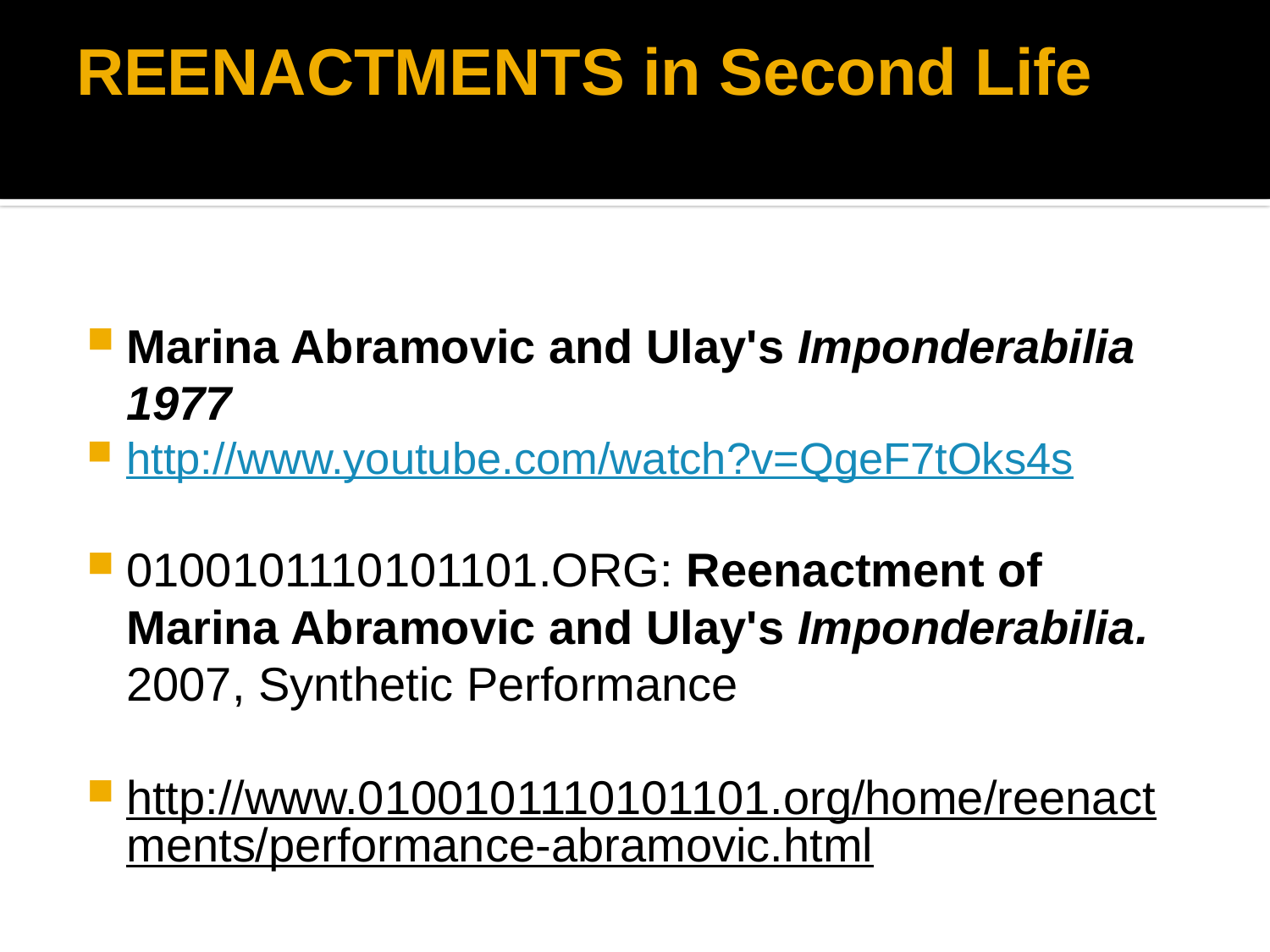

# REENACTMENTS in Second Life

Marina Abramovic and Ulay's Imponderabilia 1977
http://www.youtube.com/watch?v=QgeF7tOks4s

0100101110101101.ORG: Reenactment of Marina Abramovic and Ulay's Imponderabilia. 2007, Synthetic Performance

http://www.0100101110101101.org/home/reenactments/performance-abramovic.html